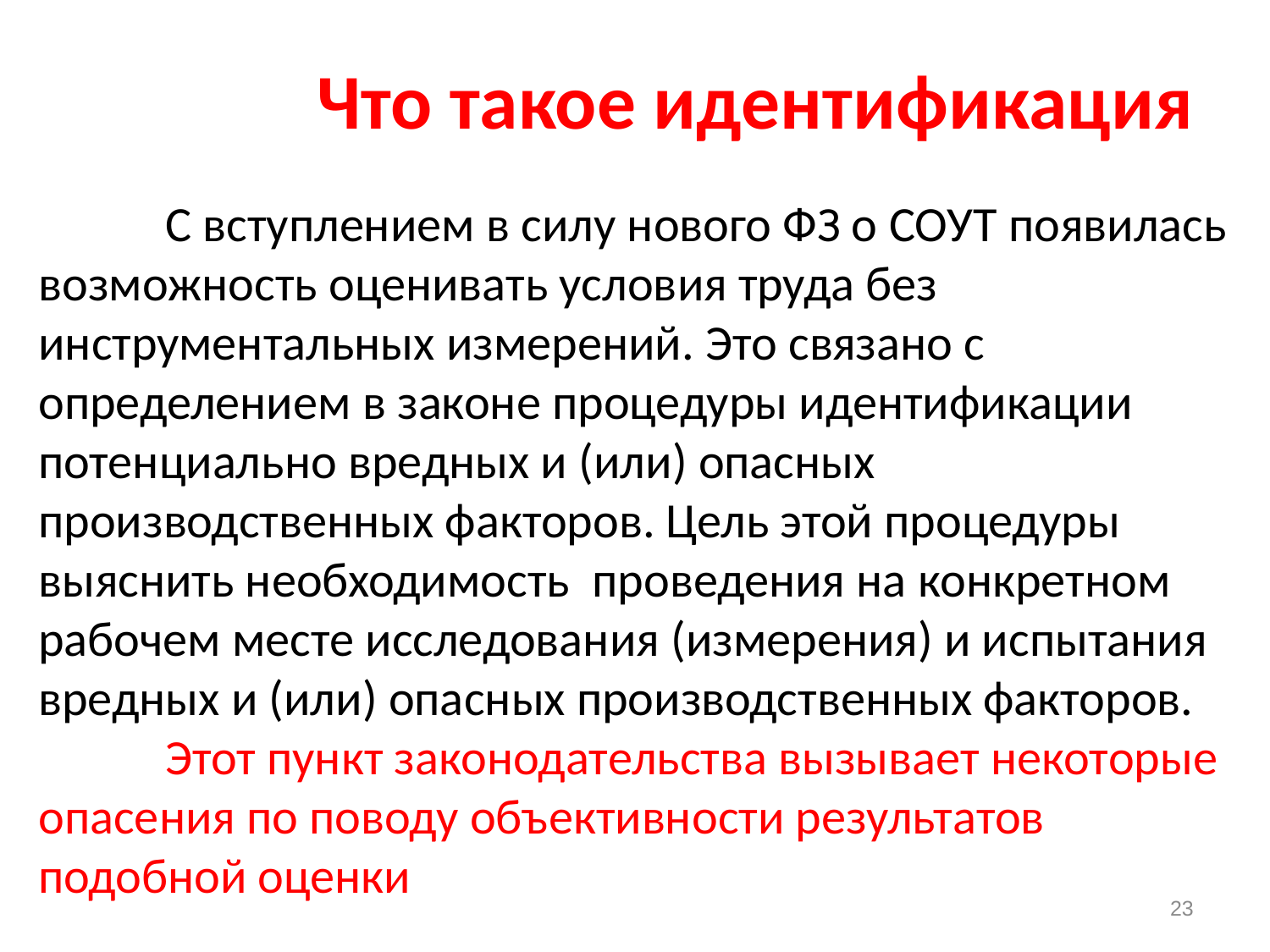

# Что такое идентификация
	С вступлением в силу нового ФЗ о СОУТ появилась возможность оценивать условия труда без инструментальных измерений. Это связано с определением в законе процедуры идентификации потенциально вредных и (или) опасных производственных факторов. Цель этой процедуры выяснить необходимость  проведения на конкретном рабочем месте исследования (измерения) и испытания вредных и (или) опасных производственных факторов. 	Этот пункт законодательства вызывает некоторые опасения по поводу объективности результатов подобной оценки
23